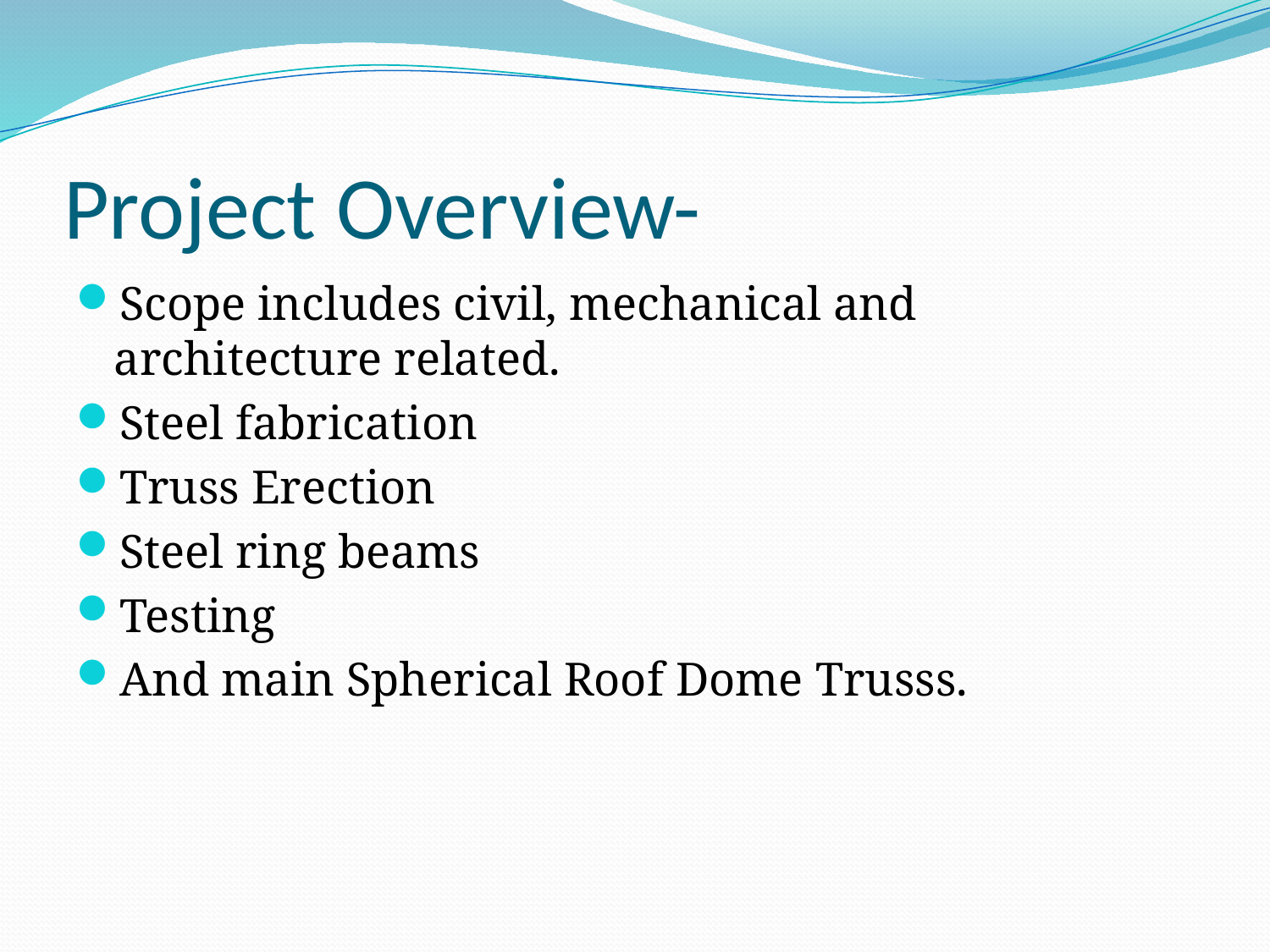

# Project Overview-
Scope includes civil, mechanical and architecture related.
Steel fabrication
Truss Erection
Steel ring beams
Testing
And main Spherical Roof Dome Trusss.